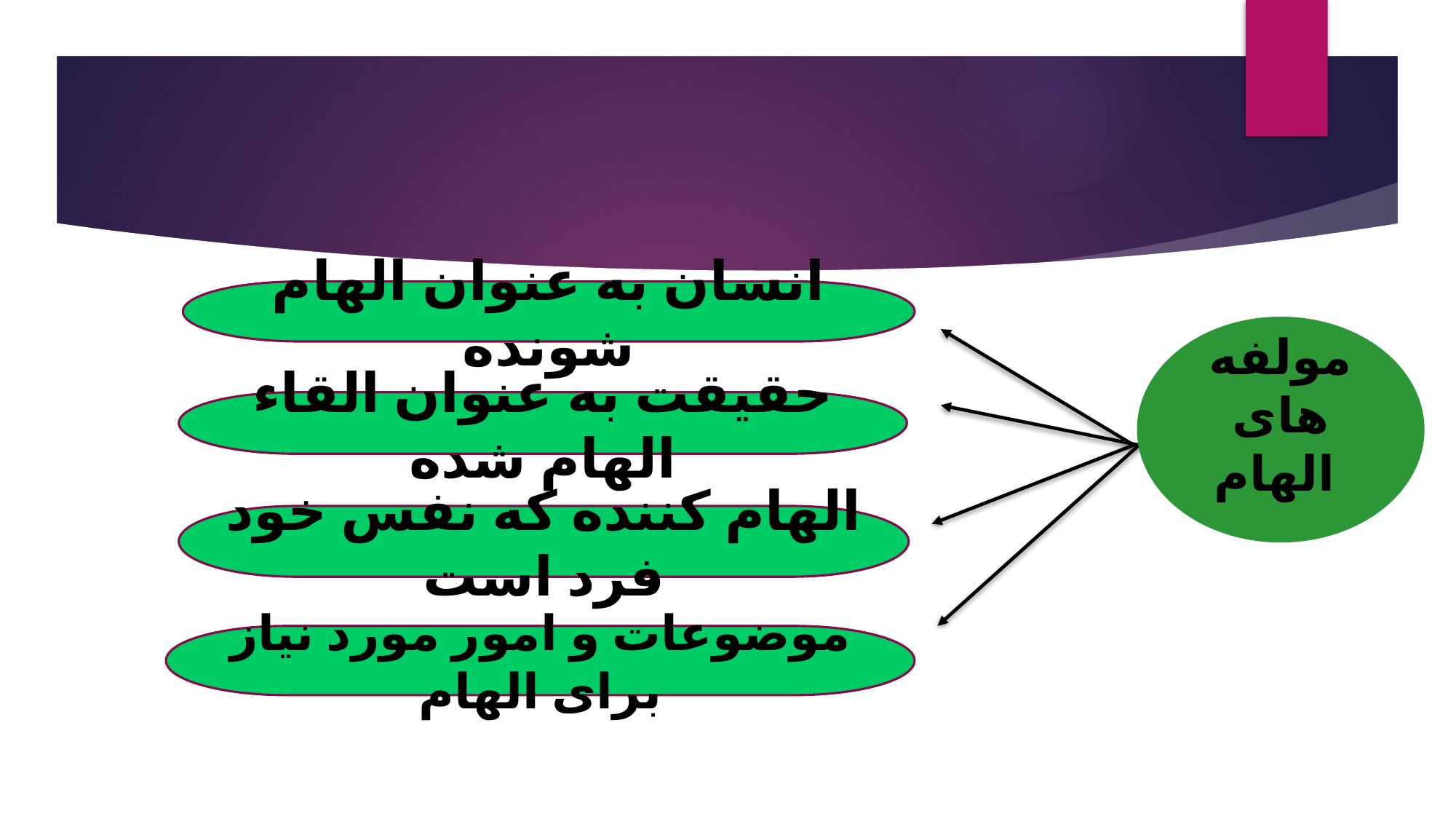

#
انسان به عنوان الهام شونده

مولفه های الهام

حقیقت به عنوان القاء الهام شده
الهام کننده که نفس خود فرد است
موضوعات و امور مورد نیاز برای الهام